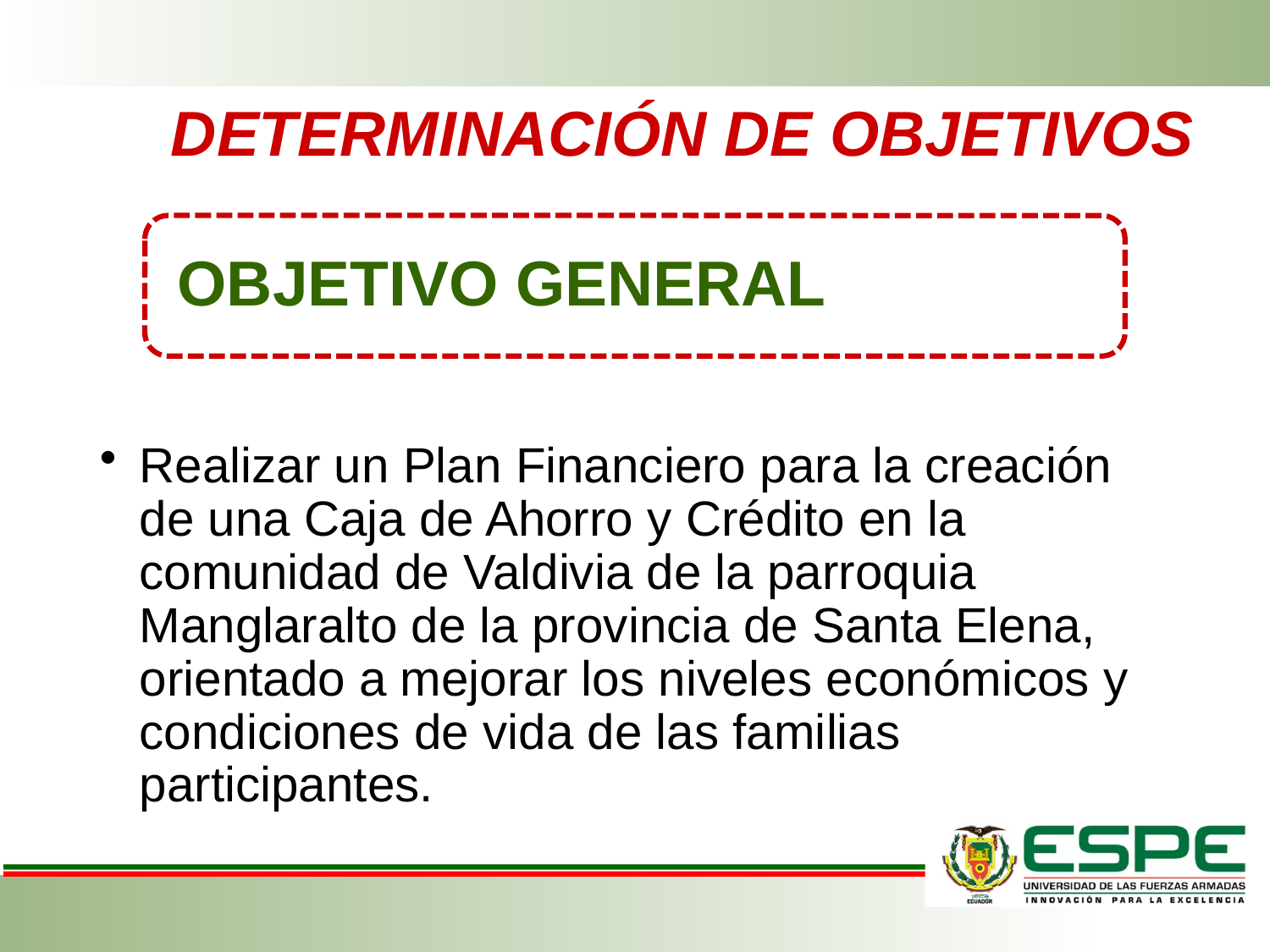

# DETERMINACIÓN DE OBJETIVOS
OBJETIVO GENERAL

Realizar un Plan Financiero para la creación de una Caja de Ahorro y Crédito en la comunidad de Valdivia de la parroquia Manglaralto de la provincia de Santa Elena, orientado a mejorar los niveles económicos y condiciones de vida de las familias participantes.